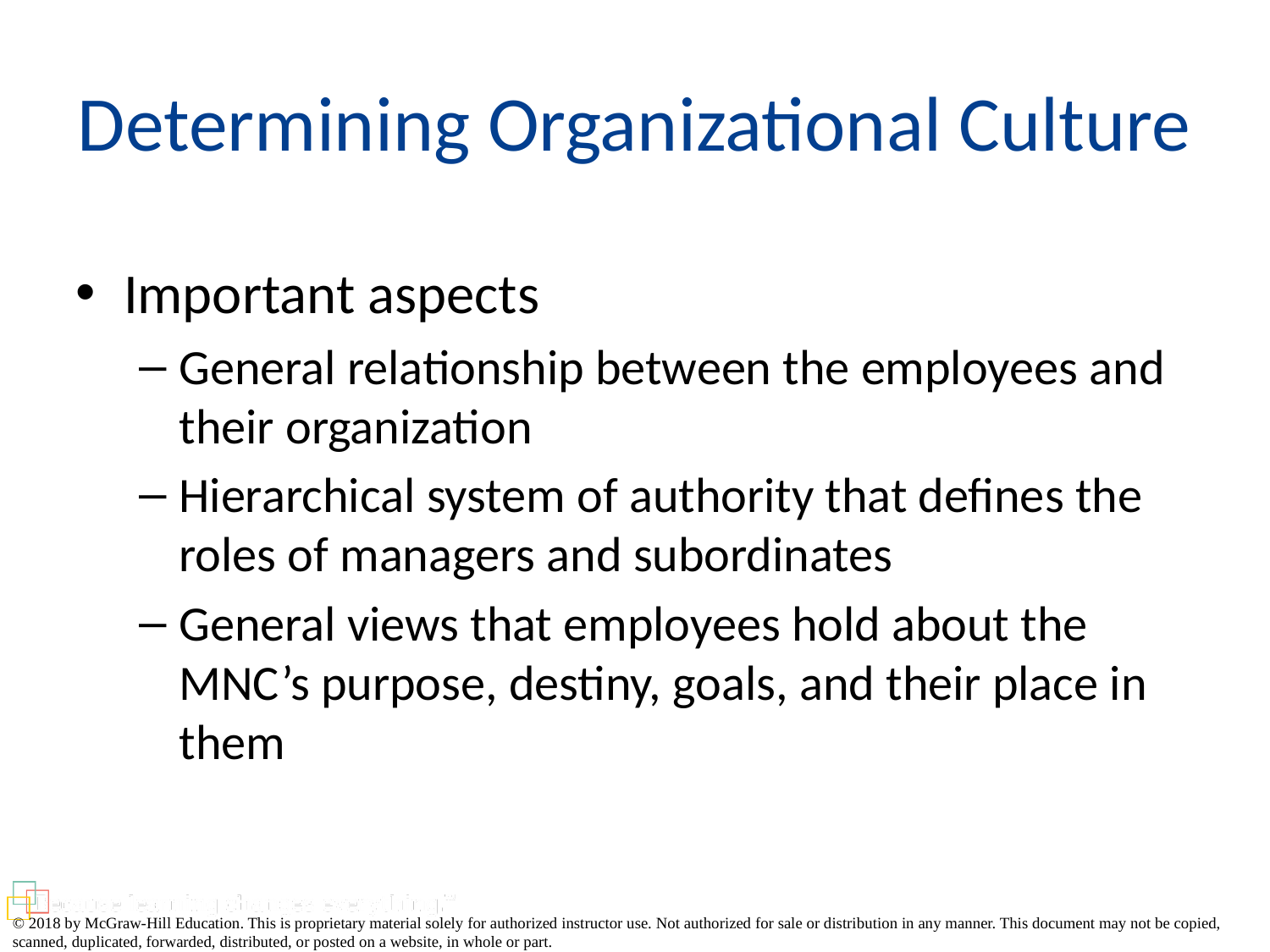

# Determining Organizational Culture
Important aspects
General relationship between the employees and their organization
Hierarchical system of authority that defines the roles of managers and subordinates
General views that employees hold about the MNC’s purpose, destiny, goals, and their place in them